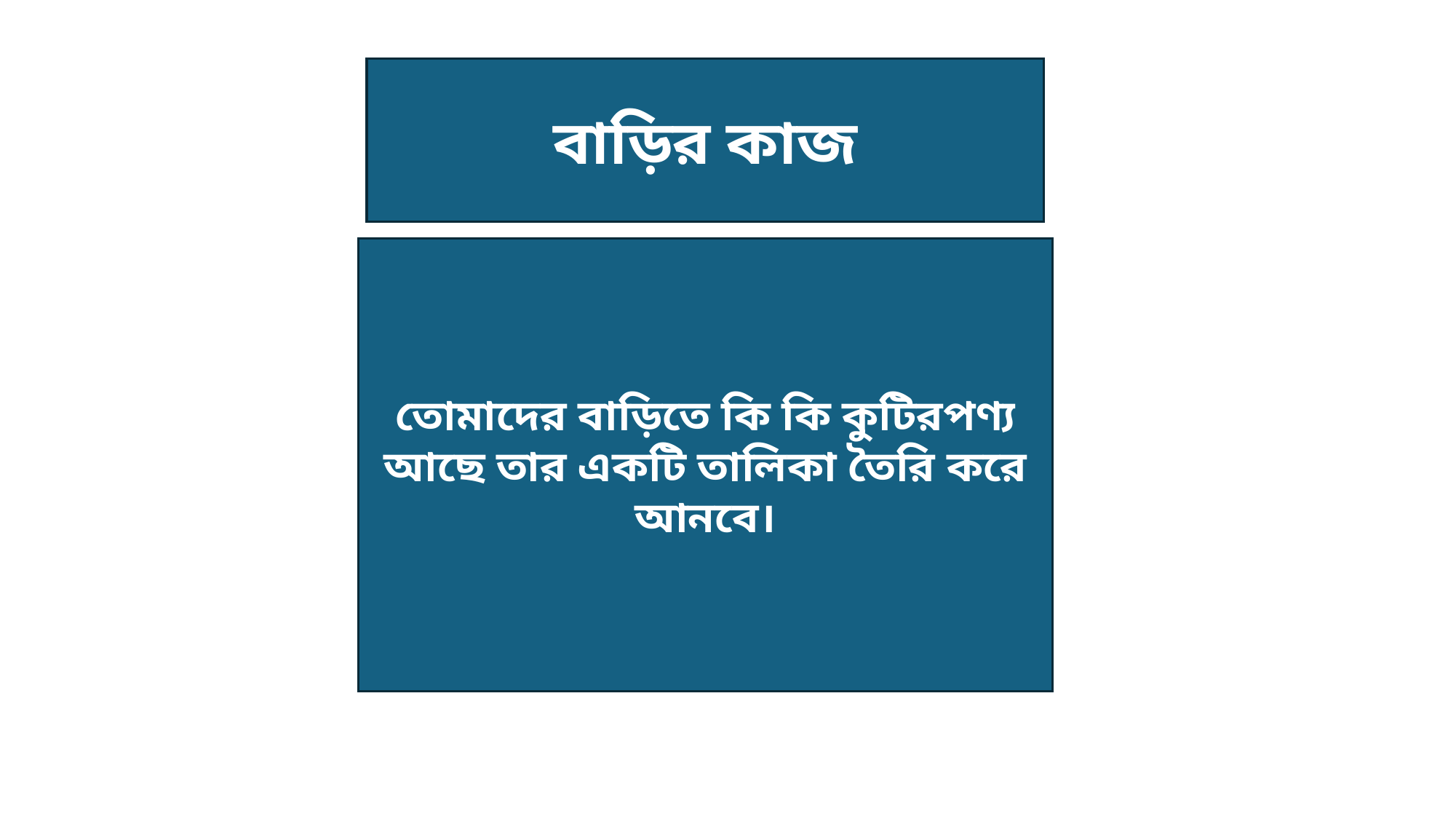

বাড়ির কাজ
তোমাদের বাড়িতে কি কি কুটিরপণ্য আছে তার একটি তালিকা তৈরি করে আনবে।